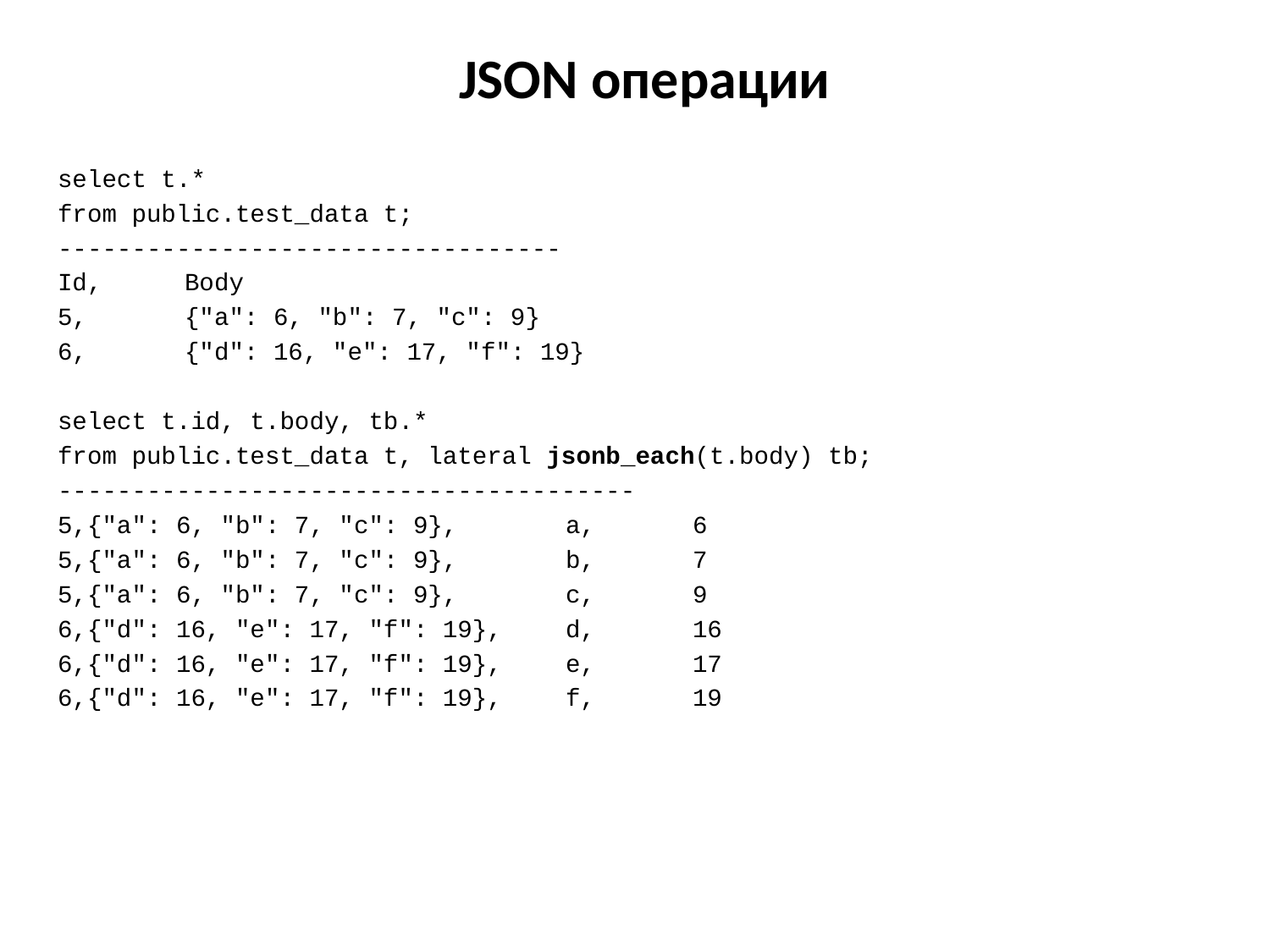

# JSON операции
select t.*
from public.test_data t;
----------------------------------
Id, 	Body
5,	{"a": 6, "b": 7, "c": 9}
6,	{"d": 16, "e": 17, "f": 19}

select t.id, t.body, tb.*
from public.test_data t, lateral jsonb_each(t.body) tb;
---------------------------------------
5,{"a": 6, "b": 7, "c": 9},	a,	6
5,{"a": 6, "b": 7, "c": 9},	b,	7
5,{"a": 6, "b": 7, "c": 9},	c,	9
6,{"d": 16, "e": 17, "f": 19},	d,	16
6,{"d": 16, "e": 17, "f": 19},	e,	17
6,{"d": 16, "e": 17, "f": 19},	f,	19